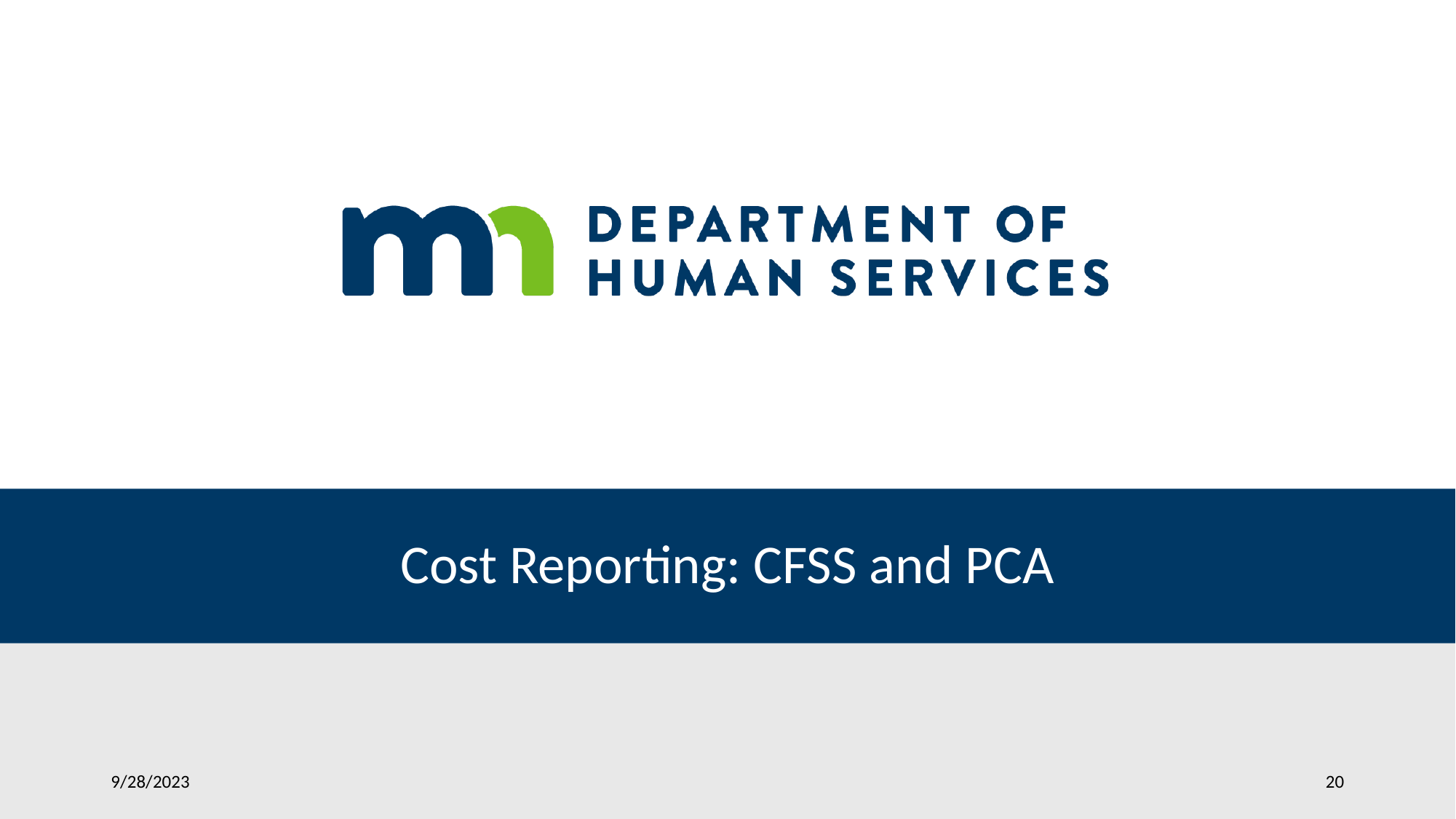

# Cost Reporting: CFSS and PCA
9/28/2023
20